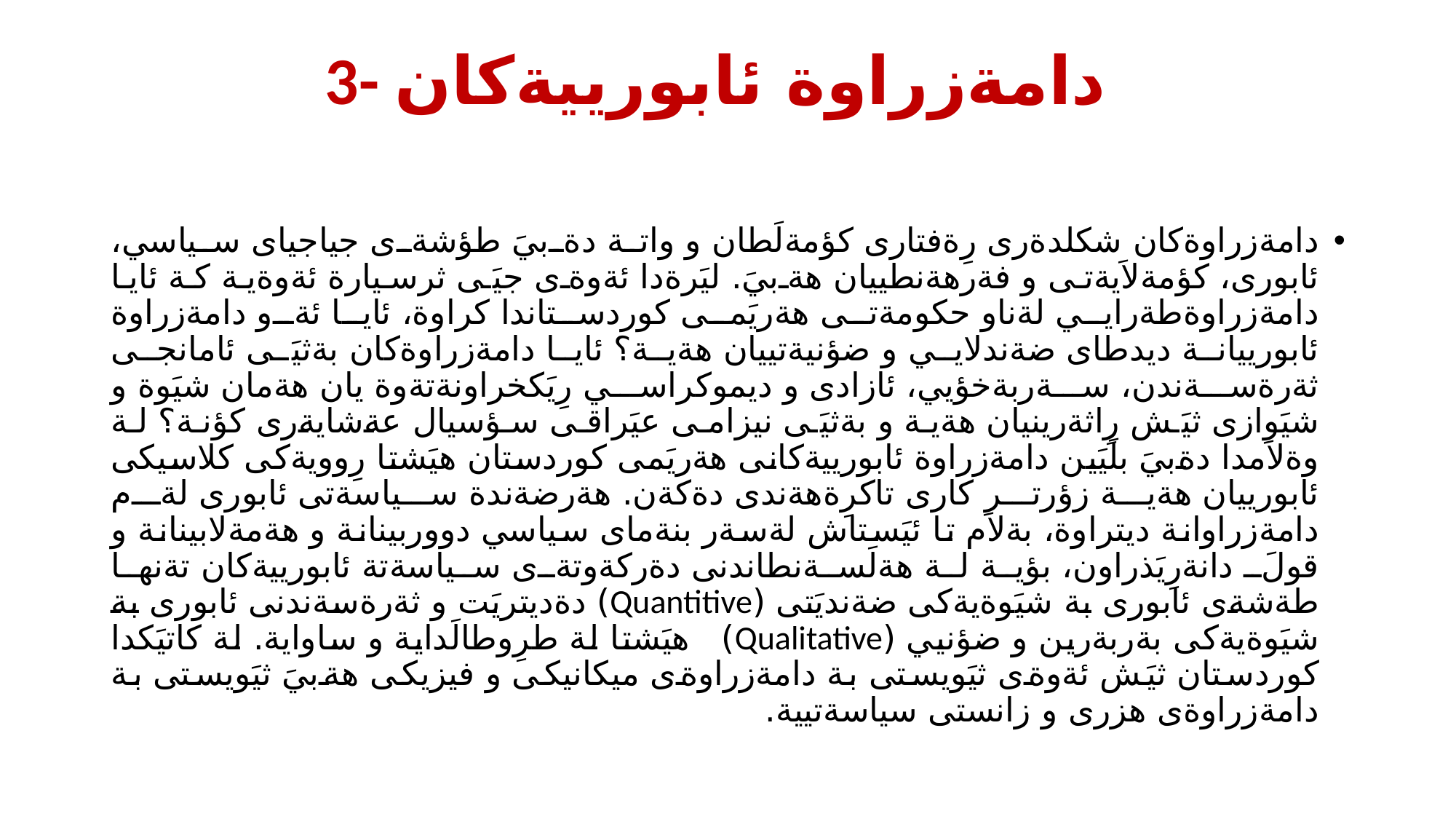

# 3- دامةزراوة ئابورييةكان
دامةزراوةكان شكلدةرى رِةفتارى كؤمةلَطان و واتة دةبيَ طؤشةى جياجياى سياسي، ئابورى، كؤمةلاَيةتى و فةرهةنطييان هةبيَ. ليَرةدا ئةوةى جيَى ثرسيارة ئةوةية كة ئايا دامةزراوةطةرايي لةناو حكومةتى هةريَمى كوردستاندا كراوة، ئايا ئةو دامةزراوة ئابورييانة ديدطاى ضةندلايي و ضؤنيةتييان هةية؟ ئايا دامةزراوةكان بةثيَى ئامانجى ثةرةسةندن، سةربةخؤيي، ئازادى و ديموكراسي رِيَكخراونةتةوة يان هةمان شيَوة و شيَوازى ثيَش رِاثةرينيان هةية و بةثيَى نيزامى عيَراقى سؤسيال عةشايةرى كؤنة؟ لة وةلاَمدا دةبيَ بلَيَين دامةزراوة ئابورييةكانى هةريَمى كوردستان هيَشتا رِوويةكى كلاسيكى ئابورييان هةية زؤرتر كارى تاكرِةهةندى دةكةن. هةرضةندة سياسةتى ئابورى لةم دامةزراوانة ديتراوة، بةلاَم تا ئيَستاش لةسةر بنةماى سياسي دووربينانة و هةمةلابينانة و قولَ دانةرِيَذراون، بؤية لة هةلَسةنطاندنى دةركةوتةى سياسةتة ئابورييةكان تةنها طةشةى ئابورى بة شيَوةيةكى ضةنديَتى (Quantitive) دةديتريَت و ثةرةسةندنى ئابورى بة شيَوةيةكى بةربةرين و ضؤنيي (Qualitative)   هيَشتا لة طرِوطالَداية و ساواية. لة كاتيَكدا كوردستان ثيَش ئةوةى ثيَويستى بة دامةزراوةى ميكانيكى و فيزيكى هةبيَ ثيَويستى بة دامةزراوةى هزرى و زانستى سياسةتيية.